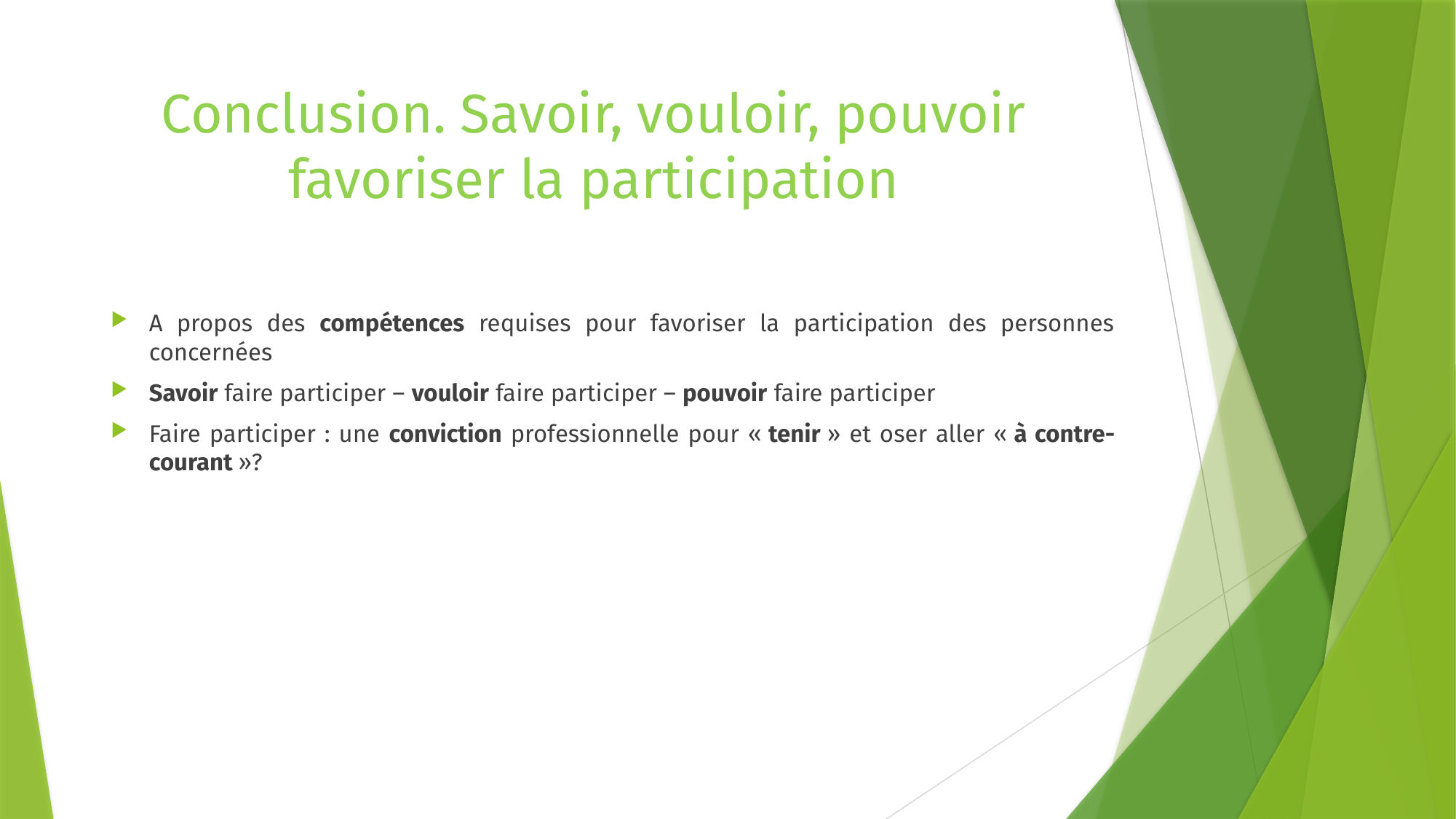

# Conclusion. Savoir, vouloir, pouvoir favoriser la participation
A propos des compétences requises pour favoriser la participation des personnes concernées
Savoir faire participer – vouloir faire participer – pouvoir faire participer
Faire participer : une conviction professionnelle pour « tenir » et oser aller « à contre-courant »?